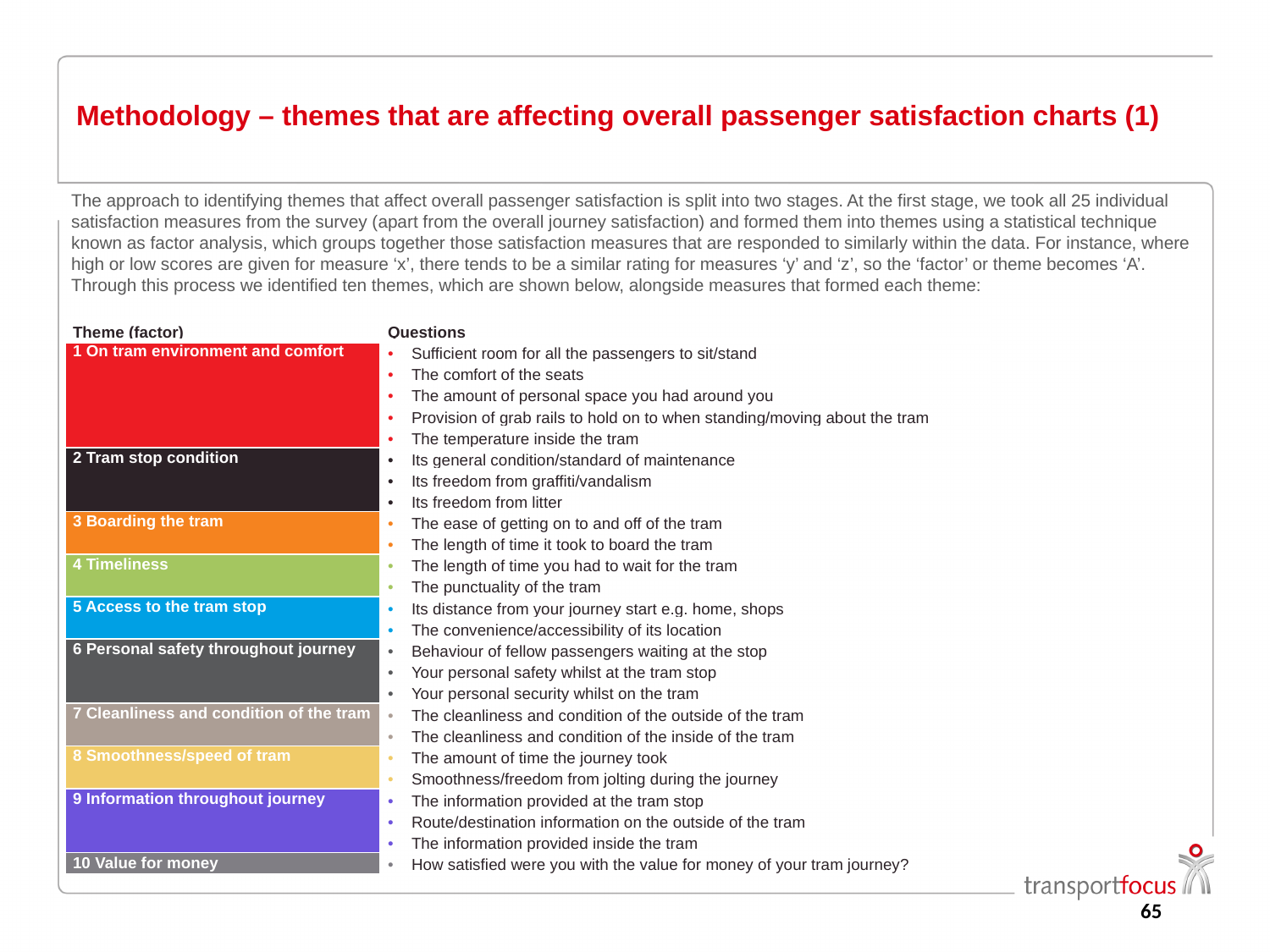

[Headline]
# Methodology – themes that are affecting overall passenger satisfaction charts (1)
[Second Headline]
The approach to identifying themes that affect overall passenger satisfaction is split into two stages. At the first stage, we took all 25 individual satisfaction measures from the survey (apart from the overall journey satisfaction) and formed them into themes using a statistical technique known as factor analysis, which groups together those satisfaction measures that are responded to similarly within the data. For instance, where high or low scores are given for measure ‘x’, there tends to be a similar rating for measures ‘y’ and ‘z’, so the ‘factor’ or theme becomes ‘A’. Through this process we identified ten themes, which are shown below, alongside measures that formed each theme:
| Theme (factor) | Questions |
| --- | --- |
| 1 On tram environment and comfort | Sufficient room for all the passengers to sit/stand |
|  | The comfort of the seats |
|  | The amount of personal space you had around you |
|  | Provision of grab rails to hold on to when standing/moving about the tram |
|  | The temperature inside the tram |
| 2 Tram stop condition | Its general condition/standard of maintenance |
|  | Its freedom from graffiti/vandalism |
|  | Its freedom from litter |
| 3 Boarding the tram | The ease of getting on to and off of the tram |
|  | The length of time it took to board the tram |
| 4 Timeliness | The length of time you had to wait for the tram |
|  | The punctuality of the tram |
| 5 Access to the tram stop | Its distance from your journey start e.g. home, shops |
|  | The convenience/accessibility of its location |
| 6 Personal safety throughout journey | Behaviour of fellow passengers waiting at the stop |
|  | Your personal safety whilst at the tram stop |
|  | Your personal security whilst on the tram |
| 7 Cleanliness and condition of the tram | The cleanliness and condition of the outside of the tram |
|  | The cleanliness and condition of the inside of the tram |
| 8 Smoothness/speed of tram | The amount of time the journey took |
|  | Smoothness/freedom from jolting during the journey |
| 9 Information throughout journey | The information provided at the tram stop |
|  | Route/destination information on the outside of the tram |
|  | The information provided inside the tram |
| 10 Value for money | How satisfied were you with the value for money of your tram journey? |
[Footnote]
65